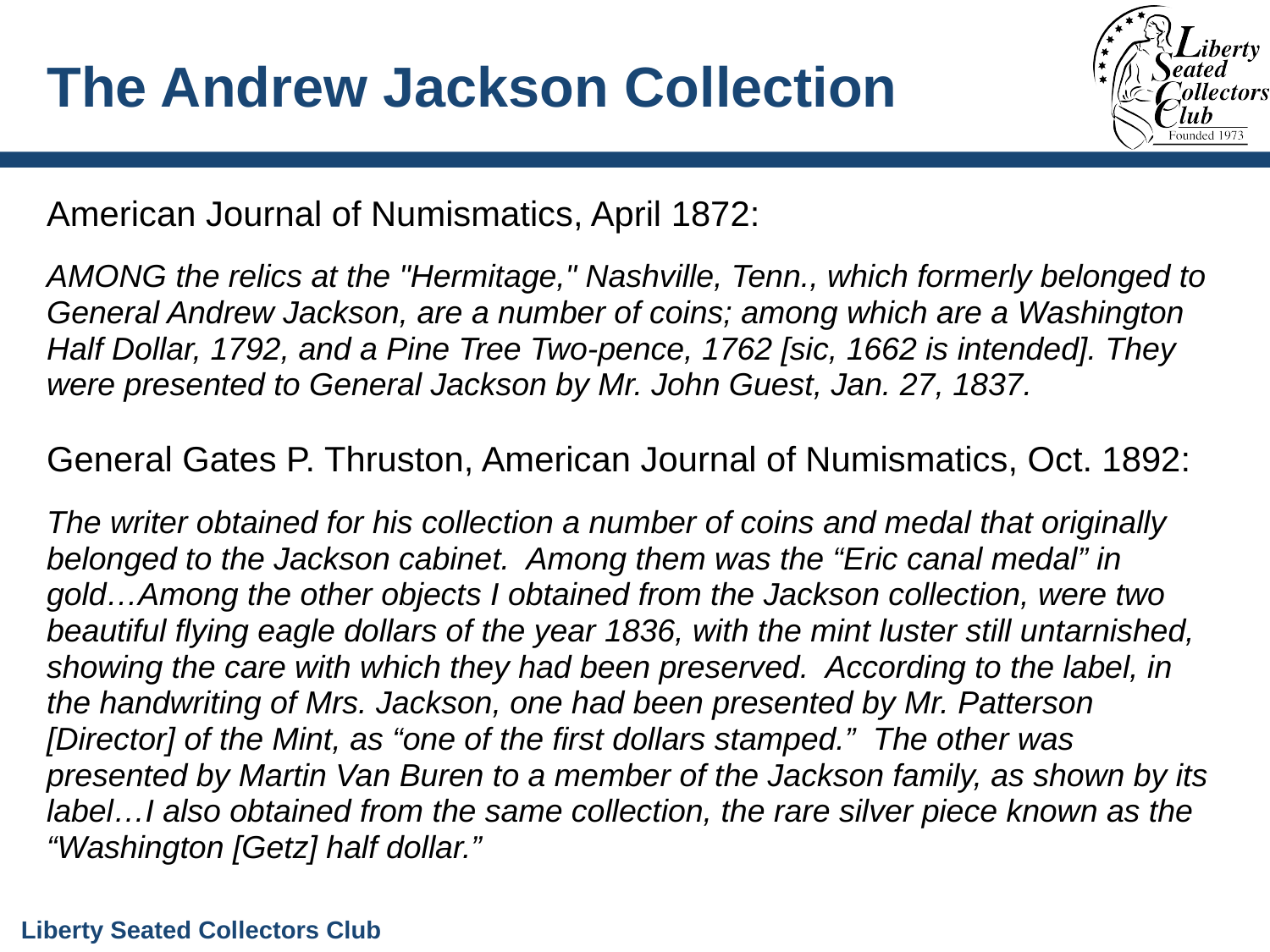

# The Andrew Jackson Collection
American Journal of Numismatics, April 1872:
Among the relics at the "Hermitage," Nashville, Tenn., which formerly belonged to General Andrew Jackson, are a number of coins; among which are a Washington Half Dollar, 1792, and a Pine Tree Two-pence, 1762 [sic, 1662 is intended]. They were presented to General Jackson by Mr. John Guest, Jan. 27, 1837.

General Gates P. Thruston, American Journal of Numismatics, Oct. 1892:
The writer obtained for his collection a number of coins and medal that originally belonged to the Jackson cabinet.  Among them was the “Eric canal medal” in gold…Among the other objects I obtained from the Jackson collection, were two beautiful flying eagle dollars of the year 1836, with the mint luster still untarnished, showing the care with which they had been preserved.  According to the label, in the handwriting of Mrs. Jackson, one had been presented by Mr. Patterson [Director] of the Mint, as “one of the first dollars stamped.”  The other was presented by Martin Van Buren to a member of the Jackson family, as shown by its label…I also obtained from the same collection, the rare silver piece known as the “Washington [Getz] half dollar.”